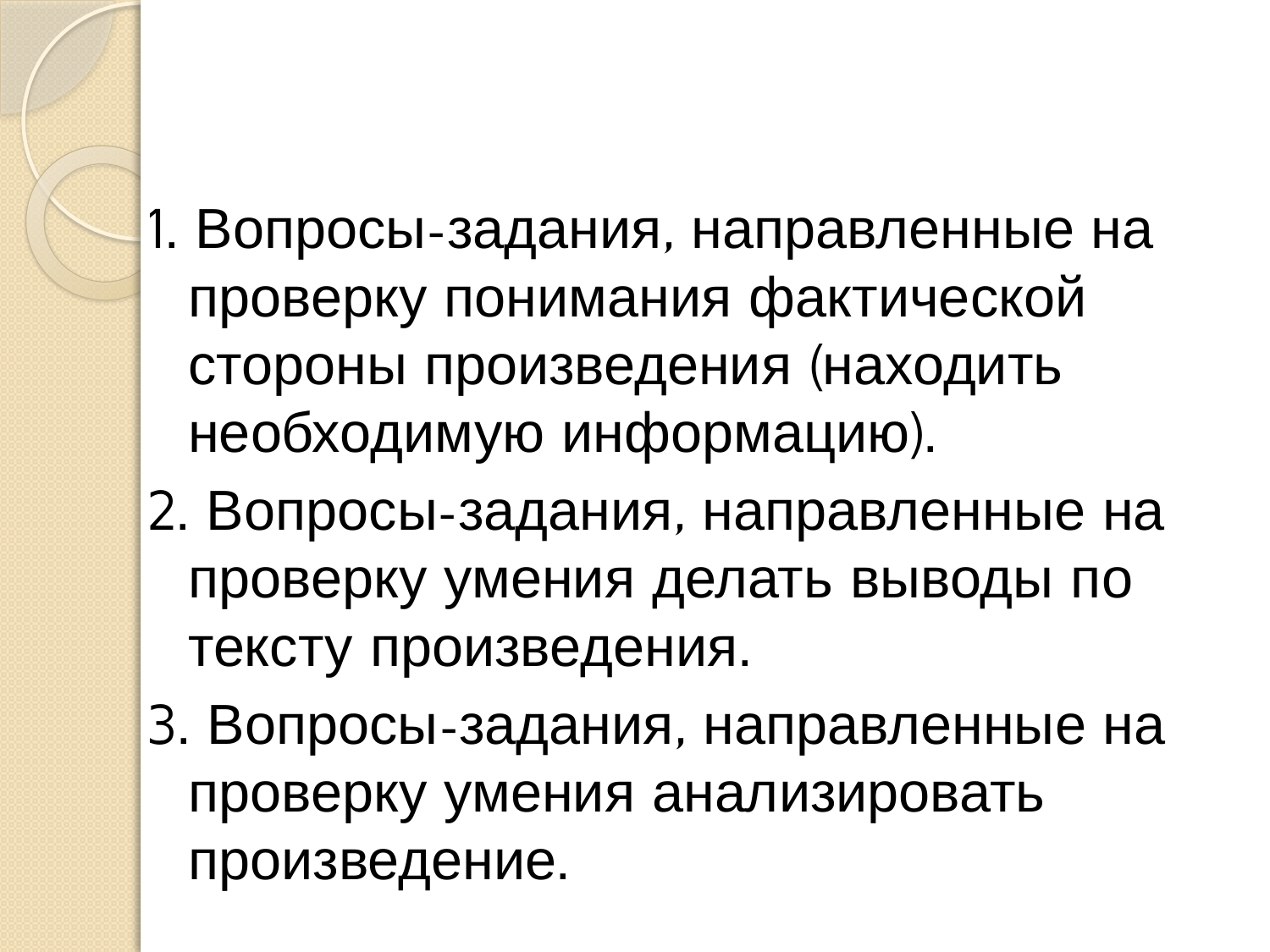

1. Вопросы-задания, направленные на проверку понимания фактической стороны произведения (находить необходимую информацию).
2. Вопросы-задания, направленные на проверку умения делать выводы по тексту произведения.
3. Вопросы-задания, направленные на проверку умения анализировать произведение.